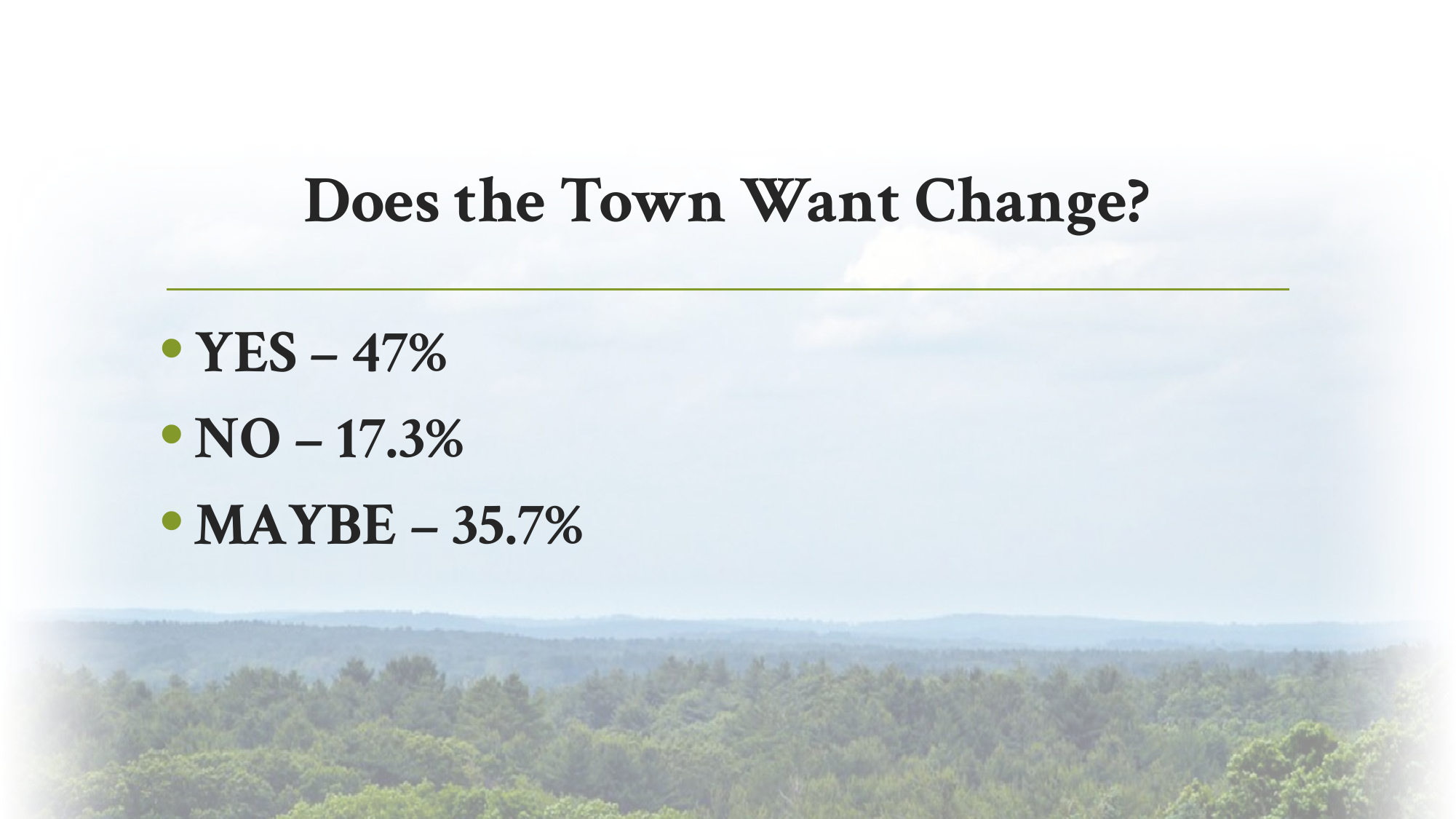

# Does the Town Want Change?
YES – 47%
NO – 17.3%
MAYBE – 35.7%